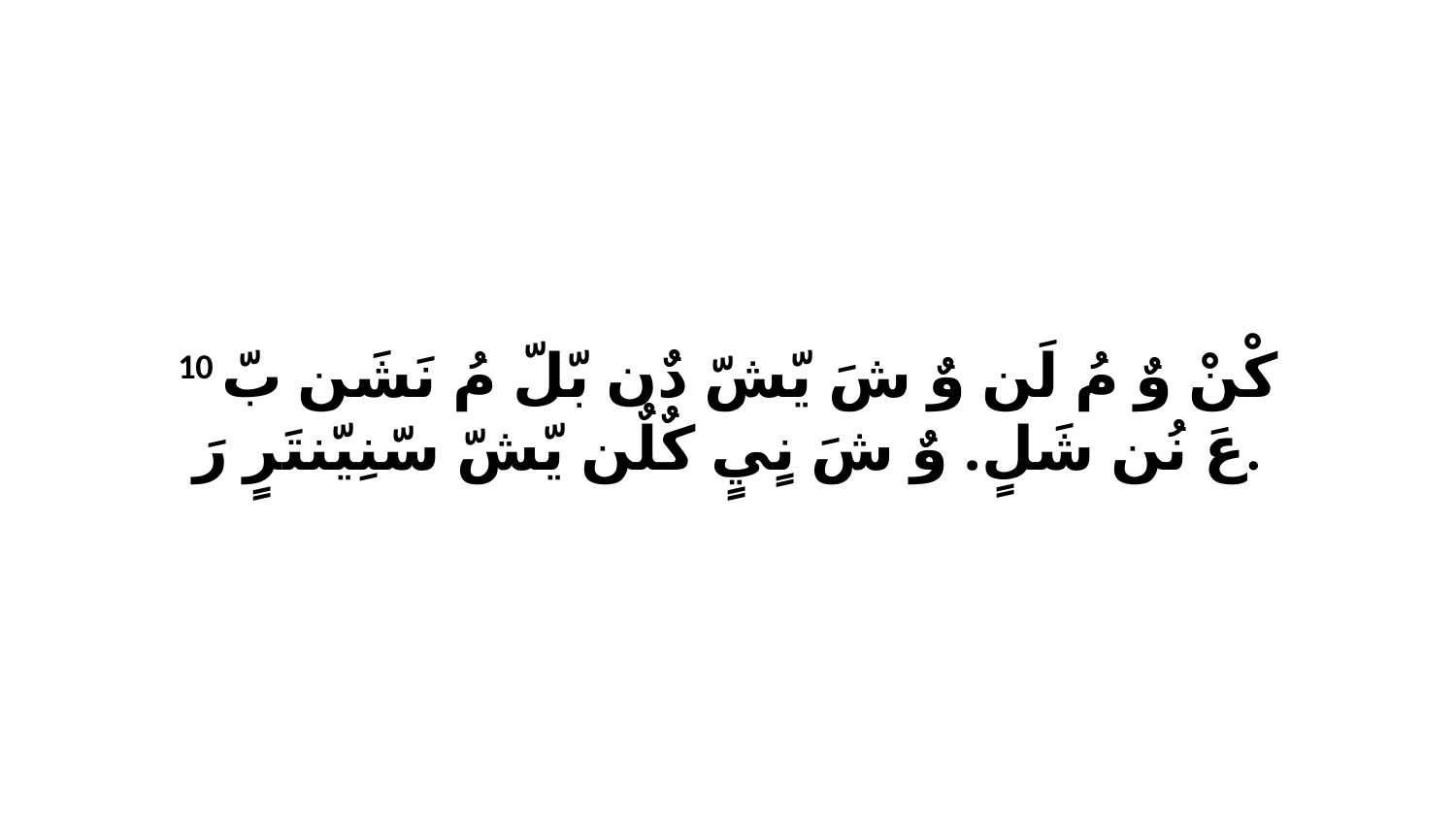

10 كْنْ وٌ مُ لَن وٌ شَ يّشّ دٌن بّلّ مُ نَشَن بّ عَ نُن شَلٍ. وٌ شَ نٍيٍ كٌلٌن يّشّ سّنِيّنتَرٍ رَ.